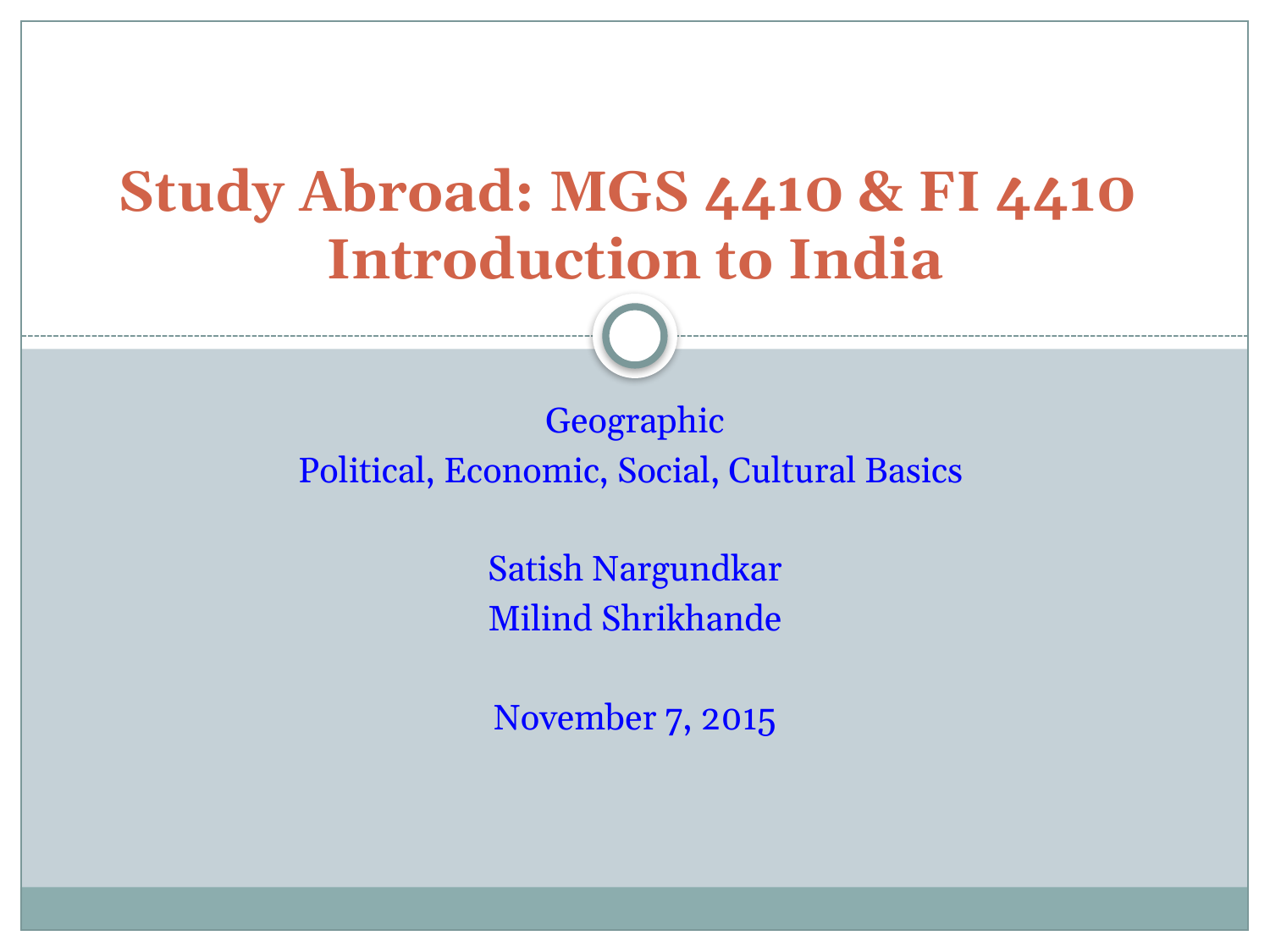

# Study Abroad: MGS 4410 & FI 4410 Introduction to India
Geographic
Political, Economic, Social, Cultural Basics

Satish Nargundkar
Milind Shrikhande

November 7, 2015